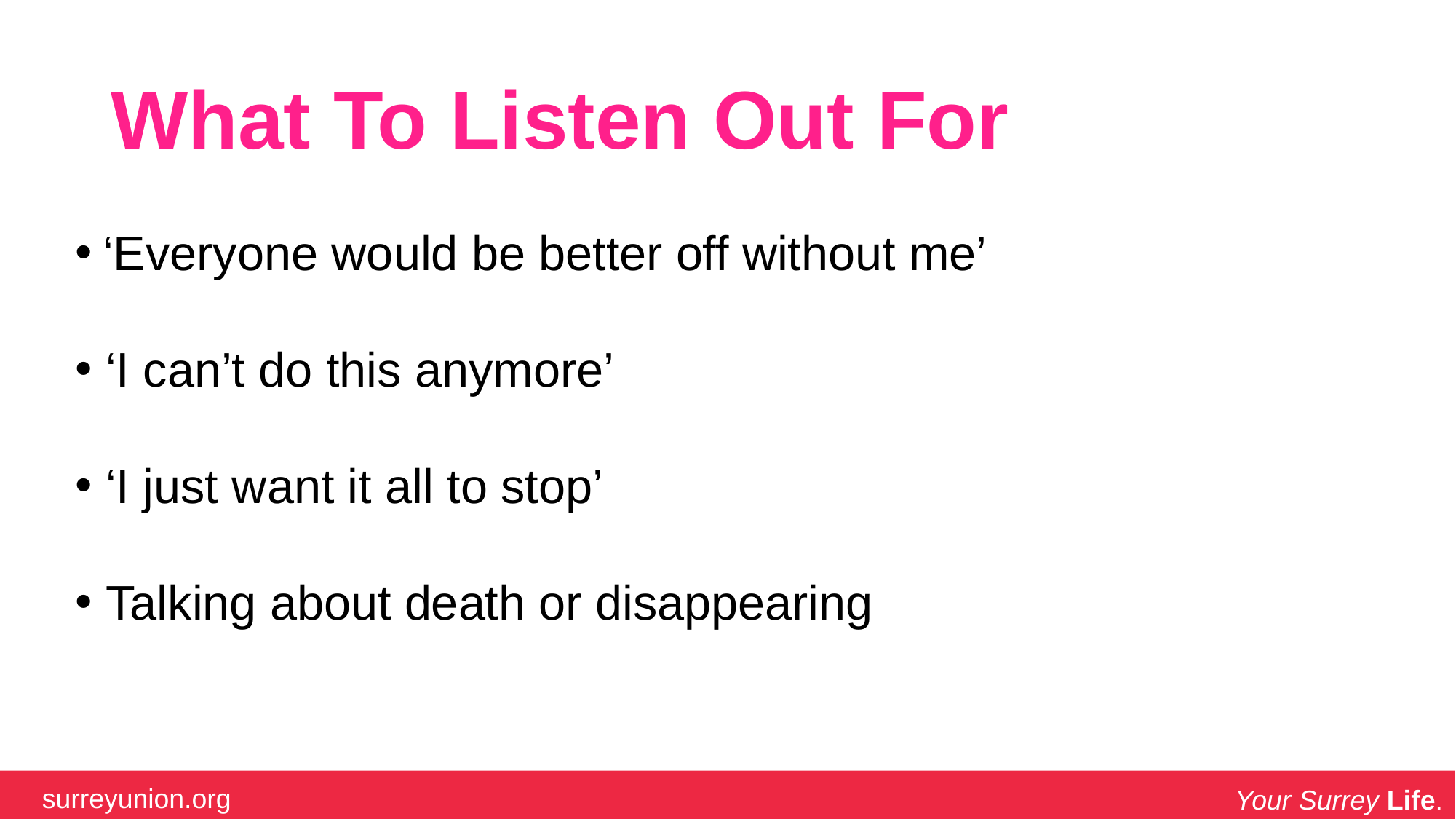

# What To Listen Out For

‘Everyone would be better off without me’
 ‘I can’t do this anymore’
 ‘I just want it all to stop’
 Talking about death or disappearing

surreyunion.org
Your Surrey Life.